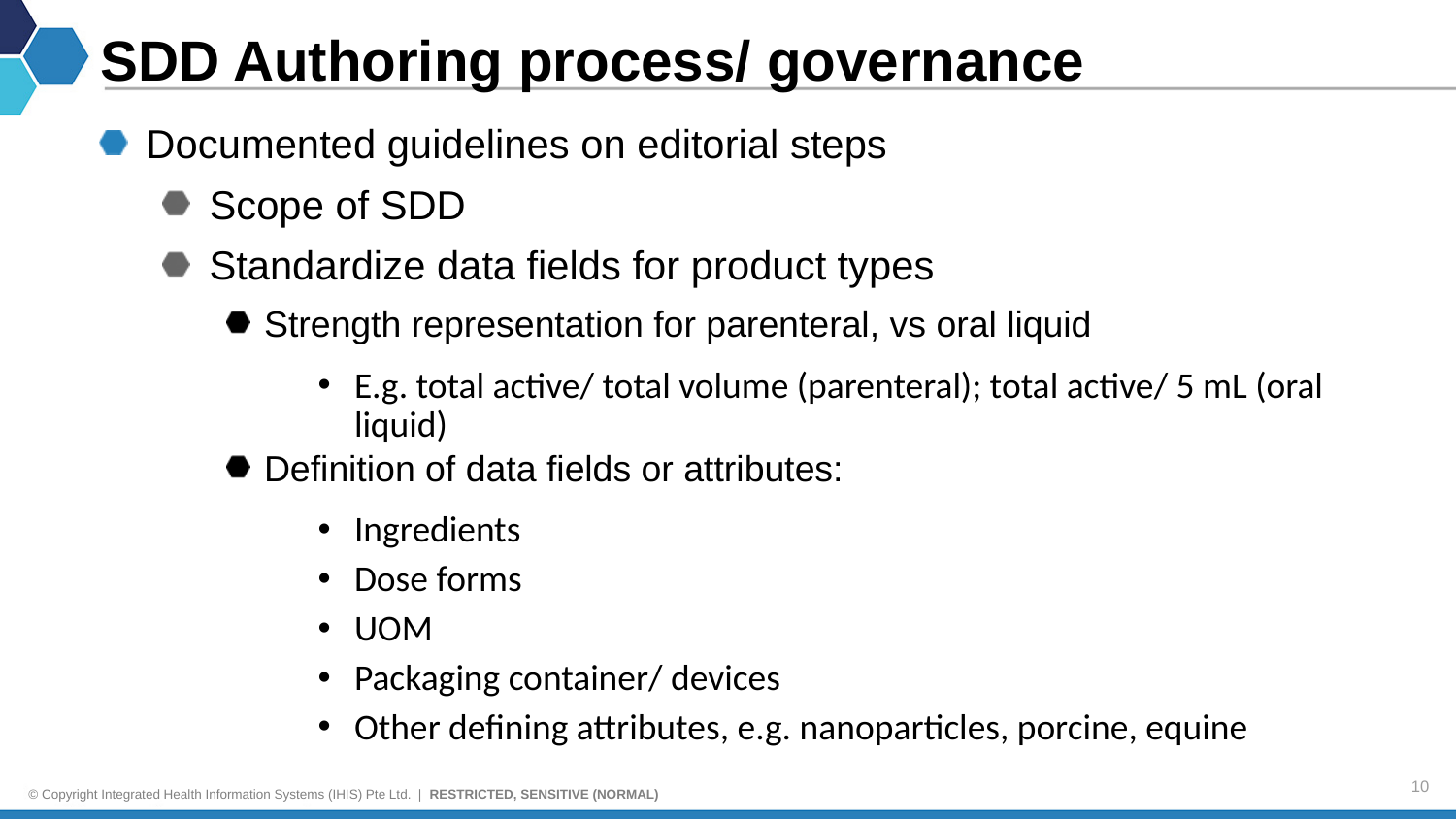

# SDD Authoring process/ governance
Documented guidelines on editorial steps
Scope of SDD
Standardize data fields for product types
Strength representation for parenteral, vs oral liquid
E.g. total active/ total volume (parenteral); total active/ 5 mL (oral liquid)
Definition of data fields or attributes:
Ingredients
Dose forms
UOM
Packaging container/ devices
Other defining attributes, e.g. nanoparticles, porcine, equine
10